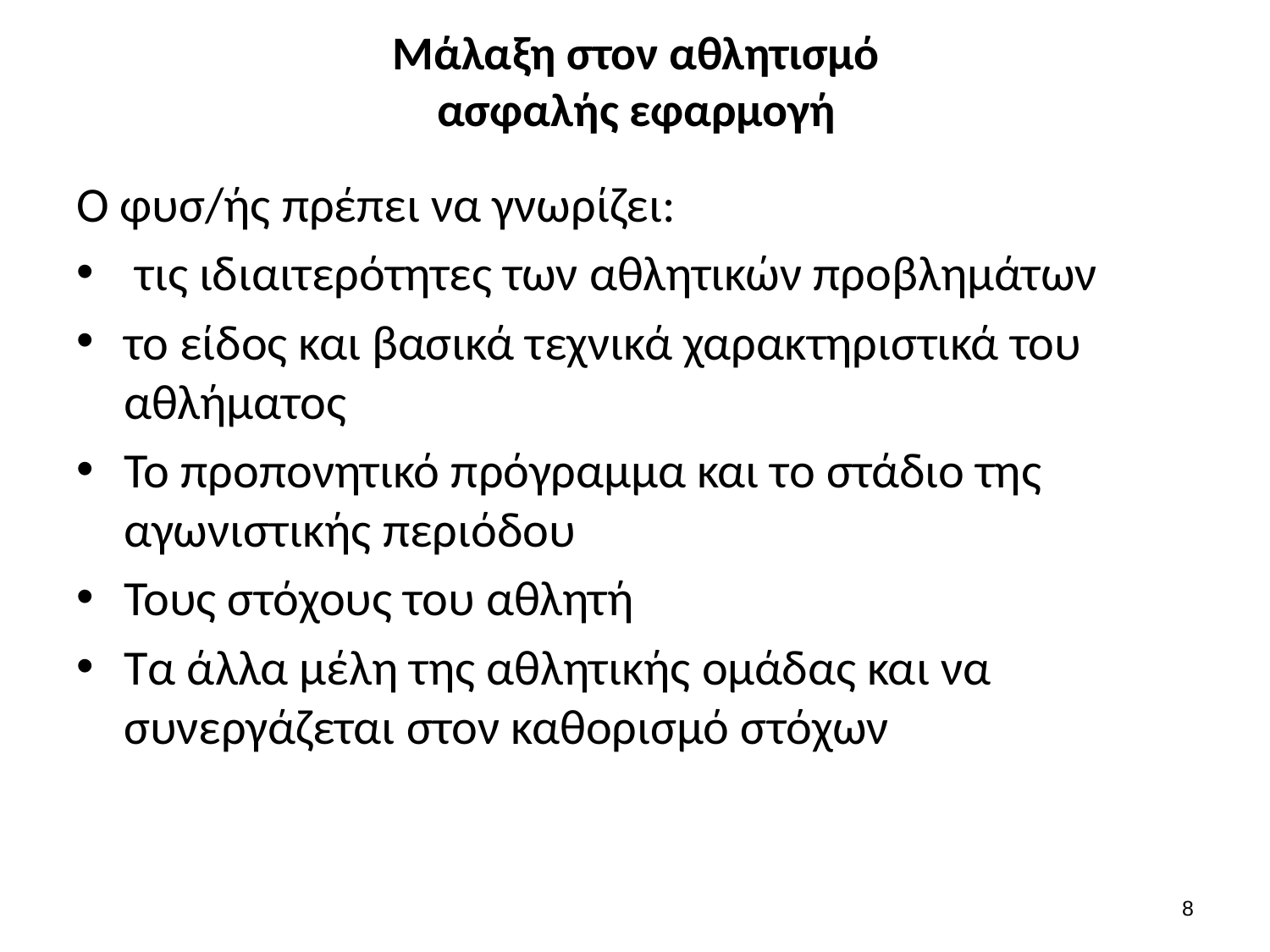

# Μάλαξη στον αθλητισμό ασφαλής εφαρμογή
Ο φυσ/ής πρέπει να γνωρίζει:
 τις ιδιαιτερότητες των αθλητικών προβλημάτων
το είδος και βασικά τεχνικά χαρακτηριστικά του αθλήματος
Το προπονητικό πρόγραμμα και το στάδιο της αγωνιστικής περιόδου
Τους στόχους του αθλητή
Τα άλλα μέλη της αθλητικής ομάδας και να συνεργάζεται στον καθορισμό στόχων

8